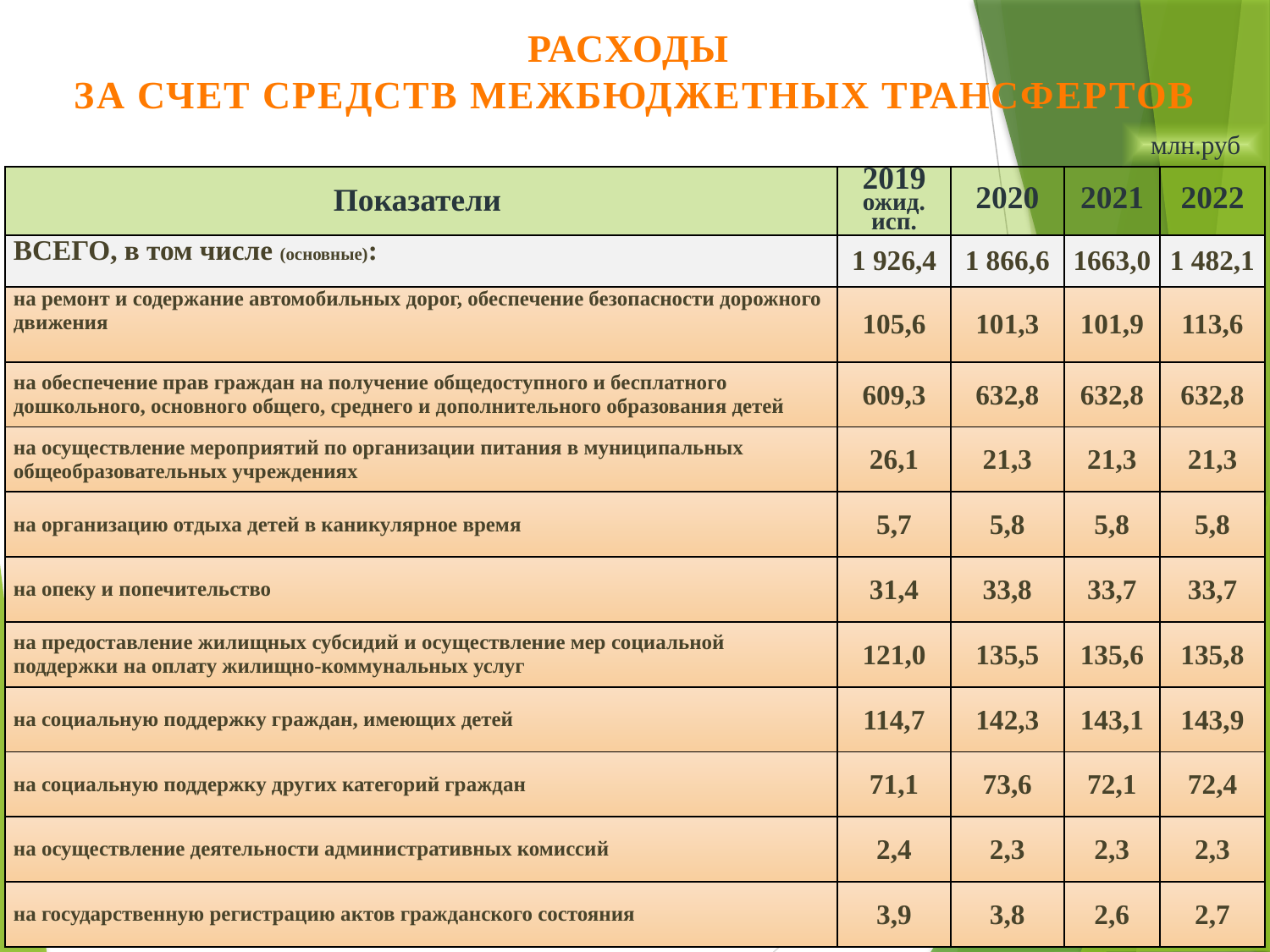

# Расходы за счет средств межбюджетных трансфертов
млн.руб
| Показатели | 2019 ожид. исп. | 2020 | 2021 | 2022 |
| --- | --- | --- | --- | --- |
| ВСЕГО, в том числе (основные): | 1 926,4 | 1 866,6 | 1663,0 | 1 482,1 |
| на ремонт и содержание автомобильных дорог, обеспечение безопасности дорожного движения | 105,6 | 101,3 | 101,9 | 113,6 |
| на обеспечение прав граждан на получение общедоступного и бесплатного дошкольного, основного общего, среднего и дополнительного образования детей | 609,3 | 632,8 | 632,8 | 632,8 |
| на осуществление мероприятий по организации питания в муниципальных общеобразовательных учреждениях | 26,1 | 21,3 | 21,3 | 21,3 |
| на организацию отдыха детей в каникулярное время | 5,7 | 5,8 | 5,8 | 5,8 |
| на опеку и попечительство | 31,4 | 33,8 | 33,7 | 33,7 |
| на предоставление жилищных субсидий и осуществление мер социальной поддержки на оплату жилищно-коммунальных услуг | 121,0 | 135,5 | 135,6 | 135,8 |
| на социальную поддержку граждан, имеющих детей | 114,7 | 142,3 | 143,1 | 143,9 |
| на социальную поддержку других категорий граждан | 71,1 | 73,6 | 72,1 | 72,4 |
| на осуществление деятельности административных комиссий | 2,4 | 2,3 | 2,3 | 2,3 |
| на государственную регистрацию актов гражданского состояния | 3,9 | 3,8 | 2,6 | 2,7 |